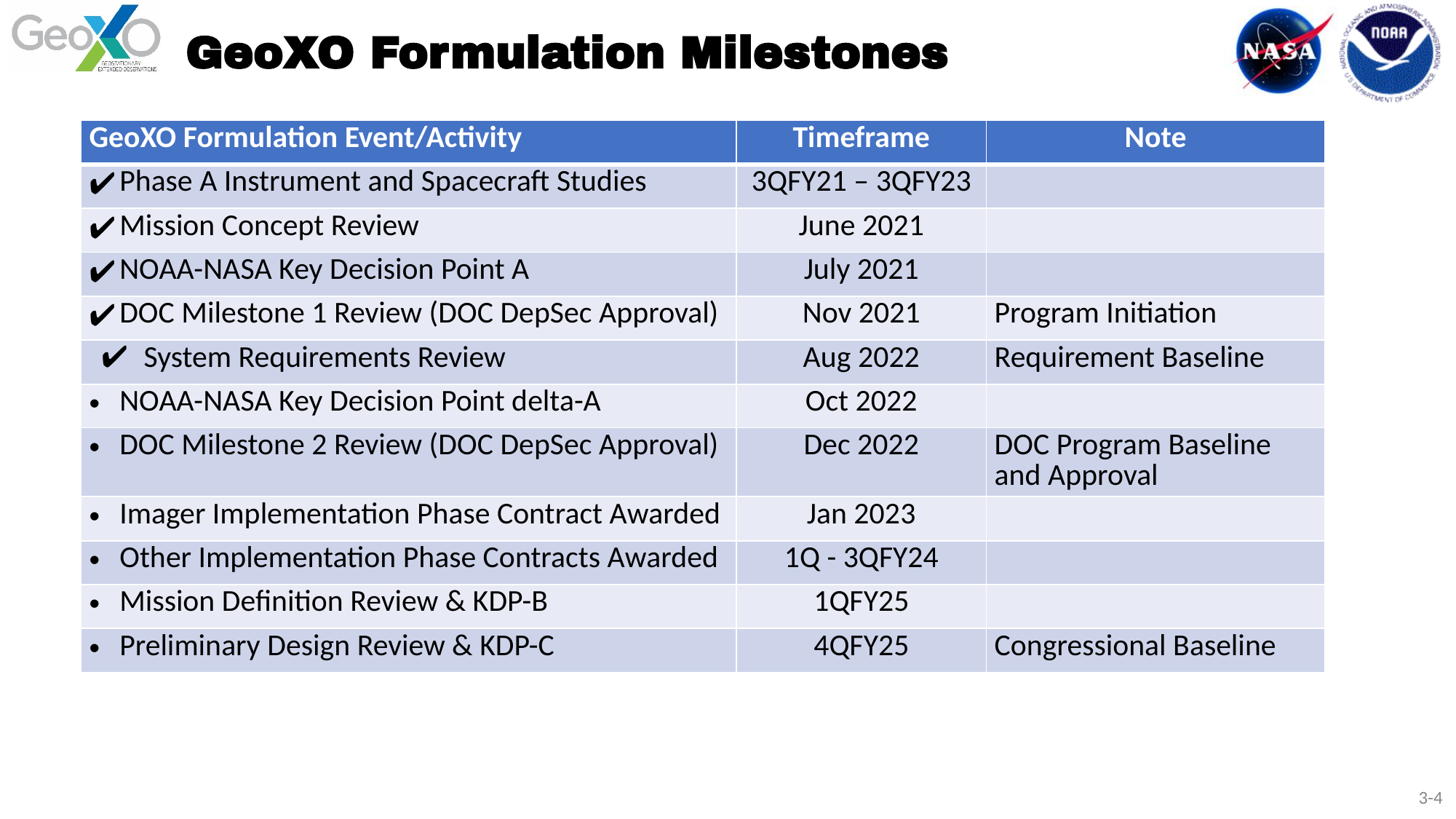

GeoXO Formulation Milestones
| GeoXO Formulation Event/Activity | Timeframe | Note |
| --- | --- | --- |
| Phase A Instrument and Spacecraft Studies | 3QFY21 – 3QFY23 |  |
| Mission Concept Review | June 2021 |  |
| NOAA-NASA Key Decision Point A | July 2021 |  |
| DOC Milestone 1 Review (DOC DepSec Approval) | Nov 2021 | Program Initiation |
| System Requirements Review | Aug 2022 | Requirement Baseline |
| NOAA-NASA Key Decision Point delta-A | Oct 2022 |  |
| DOC Milestone 2 Review (DOC DepSec Approval) | Dec 2022 | DOC Program Baseline and Approval |
| Imager Implementation Phase Contract Awarded | Jan 2023 |  |
| Other Implementation Phase Contracts Awarded | 1Q - 3QFY24 |  |
| Mission Definition Review & KDP-B | 1QFY25 |  |
| Preliminary Design Review & KDP-C | 4QFY25 | Congressional Baseline |
3-4